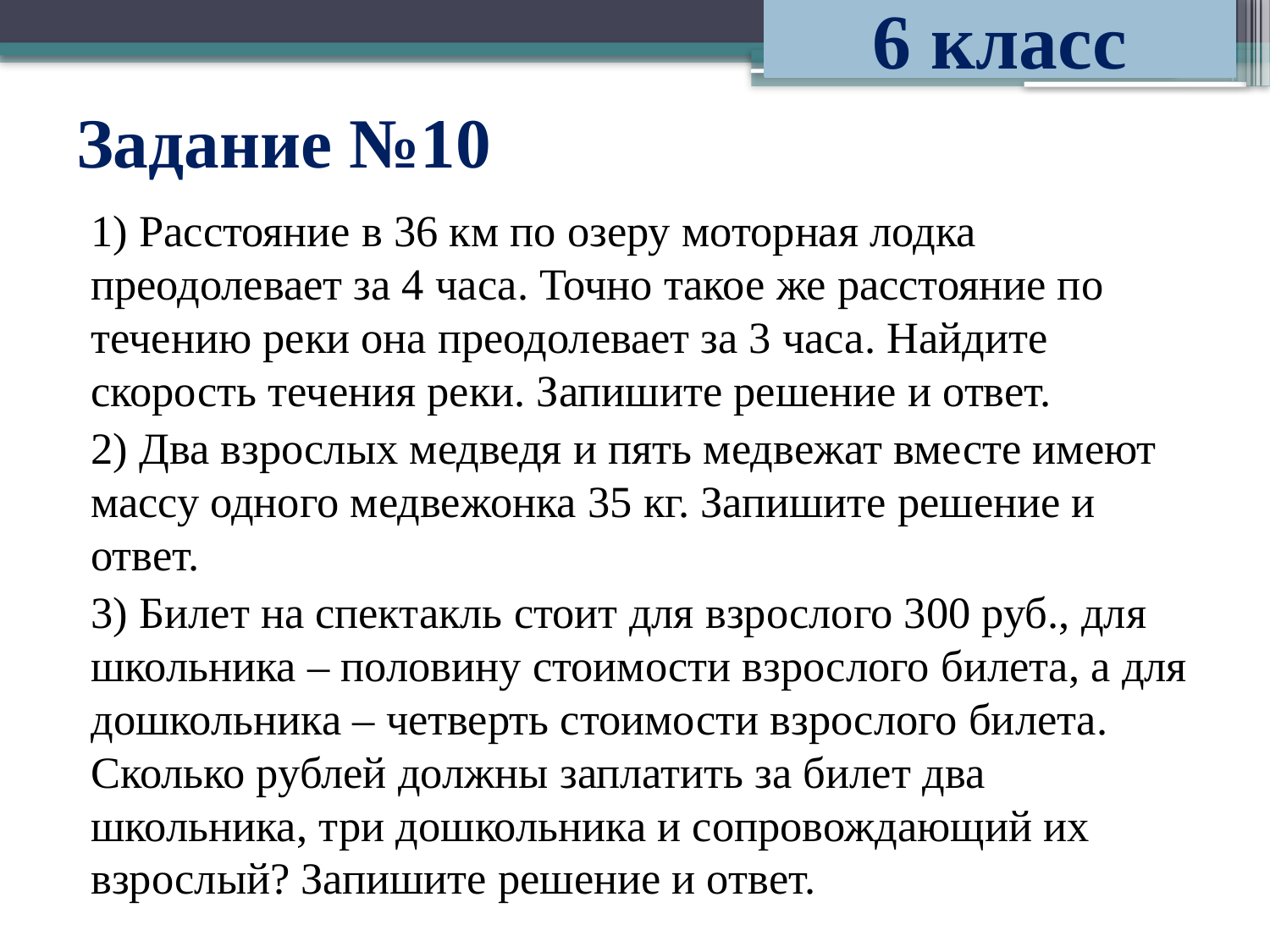

6 класс
# Задание №10
1) Расстояние в 36 км по озеру моторная лодка преодолевает за 4 часа. Точно такое же расстояние по течению реки она преодолевает за 3 часа. Найдите скорость течения реки. Запишите решение и ответ.
2) Два взрослых медведя и пять медвежат вместе имеют массу одного медвежонка 35 кг. Запишите решение и ответ.
3) Билет на спектакль стоит для взрослого 300 руб., для школьника – половину стоимости взрослого билета, а для дошкольника – четверть стоимости взрослого билета. Сколько рублей должны заплатить за билет два школьника, три дошкольника и сопровождающий их взрослый? Запишите решение и ответ.